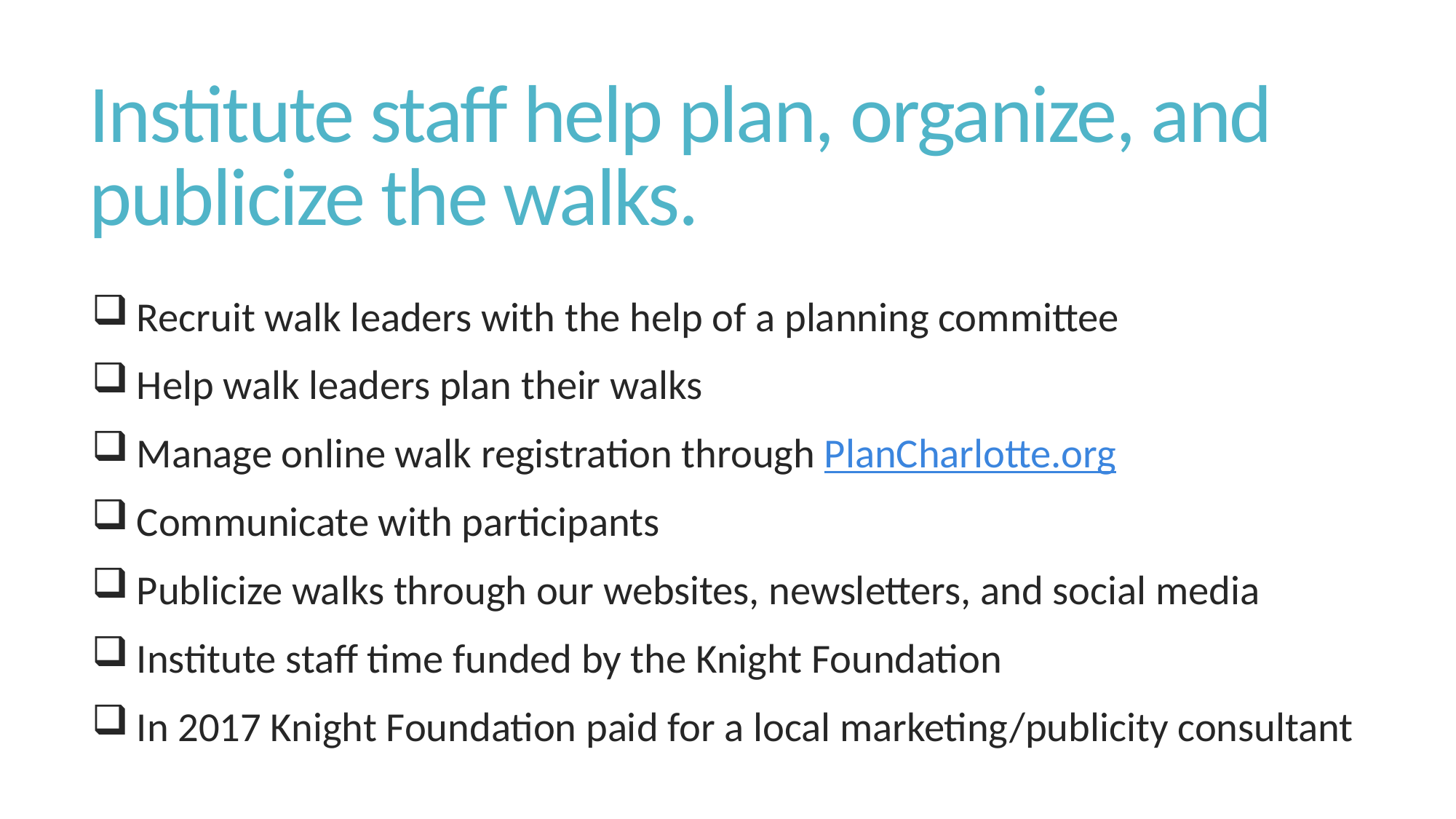

# Institute staff help plan, organize, and publicize the walks.
 Recruit walk leaders with the help of a planning committee
 Help walk leaders plan their walks
 Manage online walk registration through PlanCharlotte.org
 Communicate with participants
 Publicize walks through our websites, newsletters, and social media
 Institute staff time funded by the Knight Foundation
 In 2017 Knight Foundation paid for a local marketing/publicity consultant